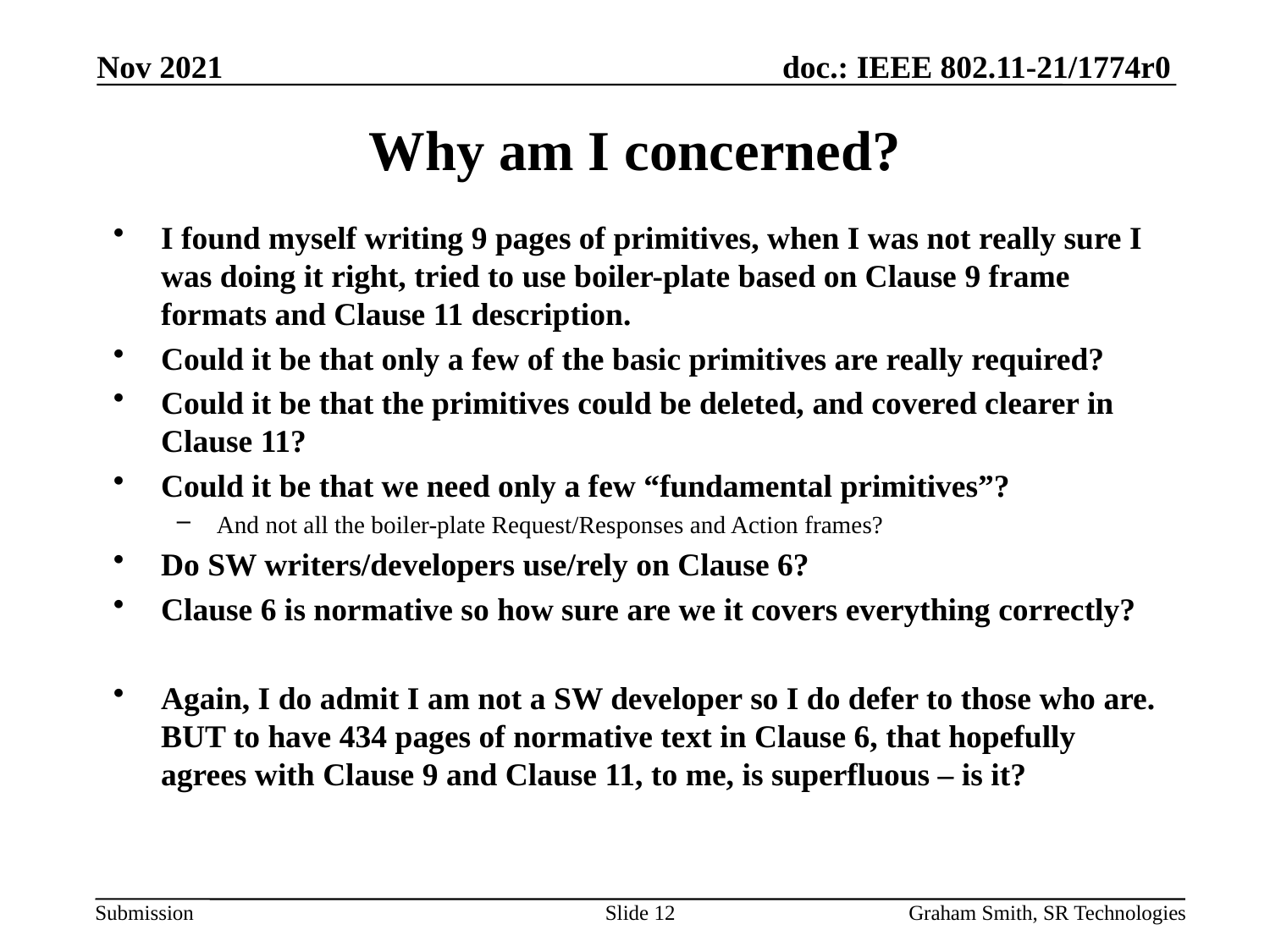

Nov 2021
# Why am I concerned?
I found myself writing 9 pages of primitives, when I was not really sure I was doing it right, tried to use boiler-plate based on Clause 9 frame formats and Clause 11 description.
Could it be that only a few of the basic primitives are really required?
Could it be that the primitives could be deleted, and covered clearer in Clause 11?
Could it be that we need only a few “fundamental primitives”?
And not all the boiler-plate Request/Responses and Action frames?
Do SW writers/developers use/rely on Clause 6?
Clause 6 is normative so how sure are we it covers everything correctly?

Again, I do admit I am not a SW developer so I do defer to those who are.  BUT to have 434 pages of normative text in Clause 6, that hopefully agrees with Clause 9 and Clause 11, to me, is superfluous – is it?

Slide 12
Graham Smith, SR Technologies